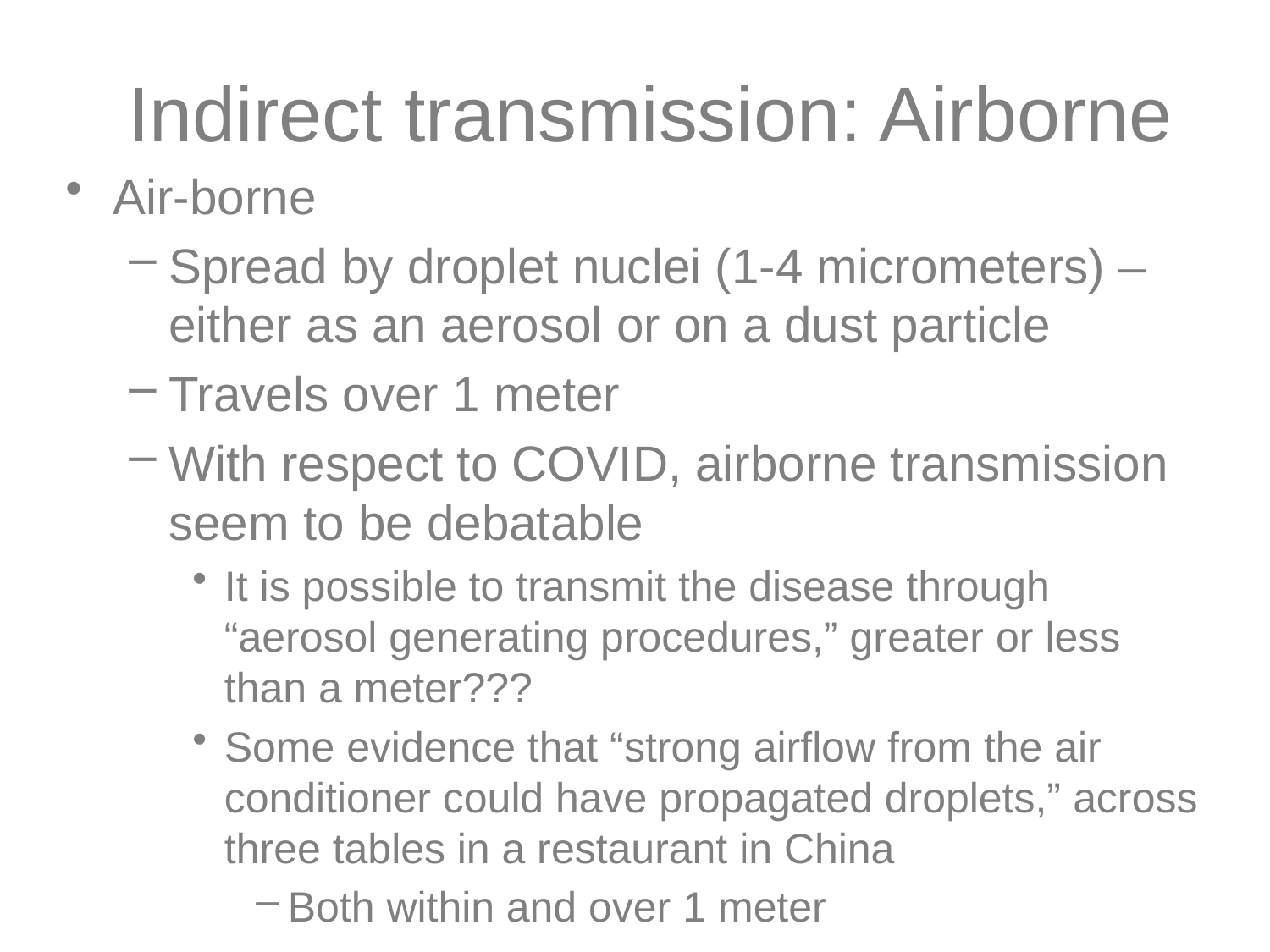

# Indirect transmission: Airborne
Air-borne
Spread by droplet nuclei (1-4 micrometers) – either as an aerosol or on a dust particle
Travels over 1 meter
With respect to COVID, airborne transmission seem to be debatable
It is possible to transmit the disease through “aerosol generating procedures,” greater or less than a meter???
Some evidence that “strong airflow from the air conditioner could have propagated droplets,” across three tables in a restaurant in China
Both within and over 1 meter